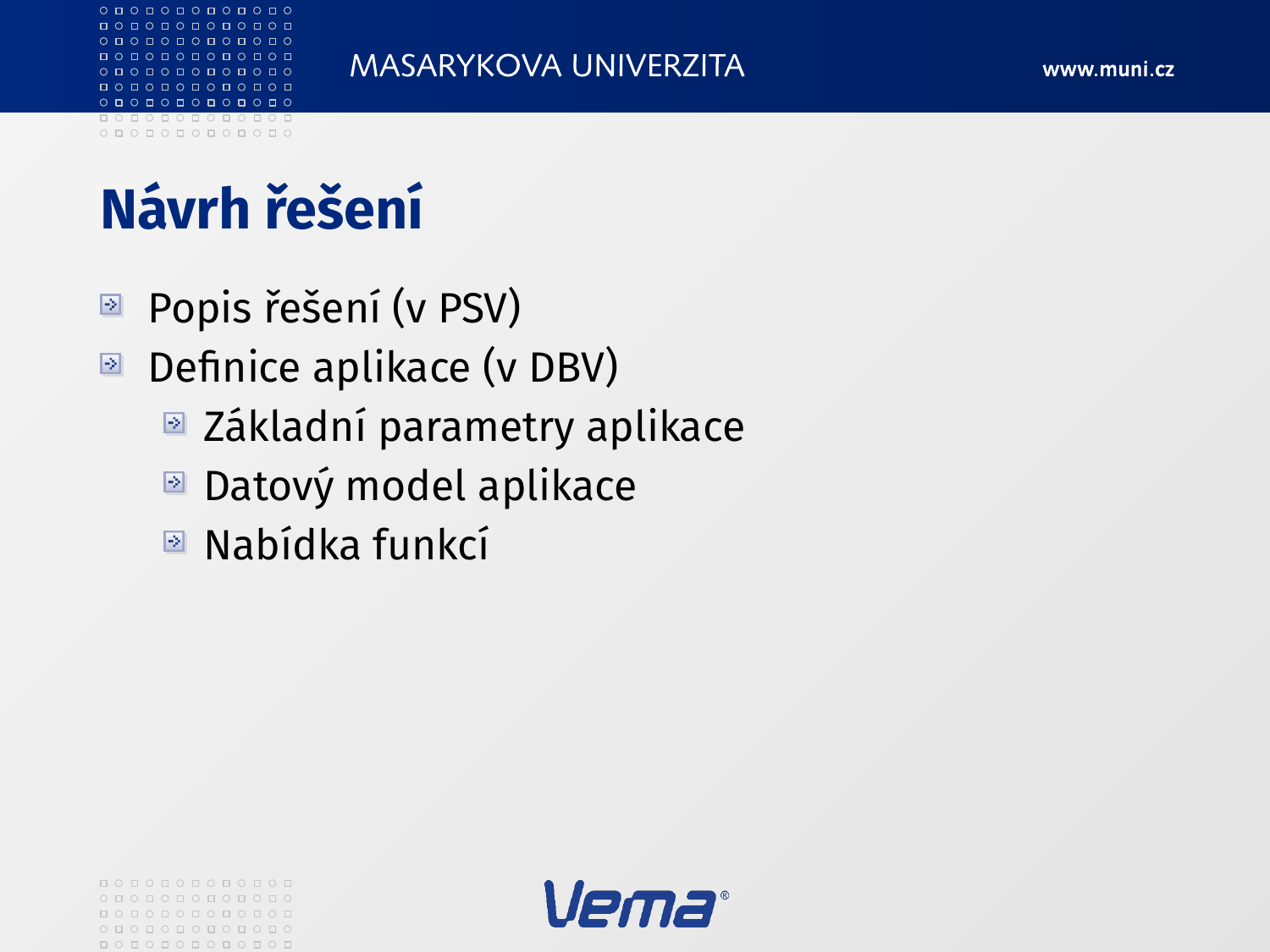

# Návrh řešení
Popis řešení (v PSV)
Definice aplikace (v DBV)
Základní parametry aplikace
Datový model aplikace
Nabídka funkcí